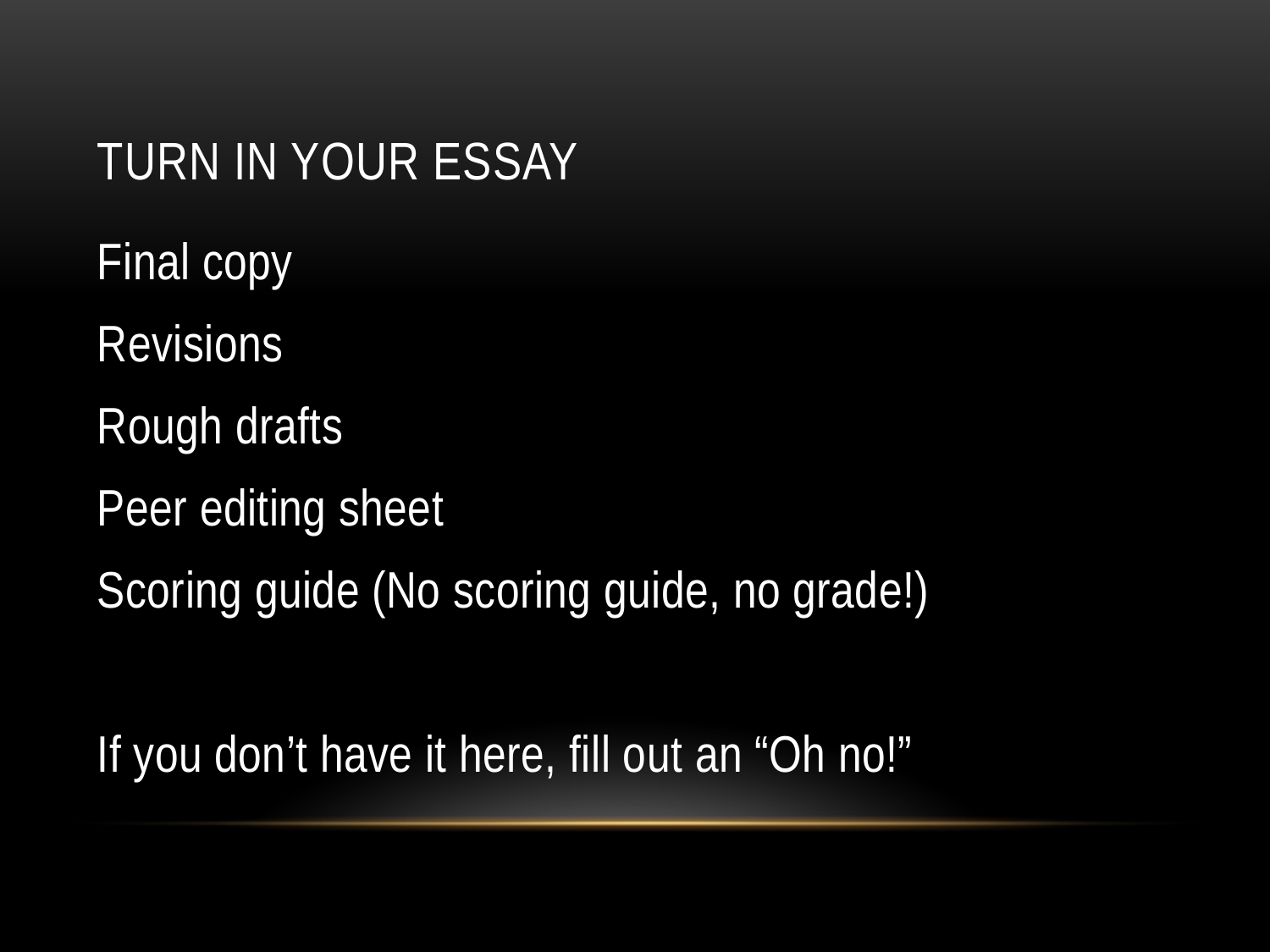

# Turn in your essay
Final copy
Revisions
Rough drafts
Peer editing sheet
Scoring guide (No scoring guide, no grade!)

If you don’t have it here, fill out an “Oh no!”